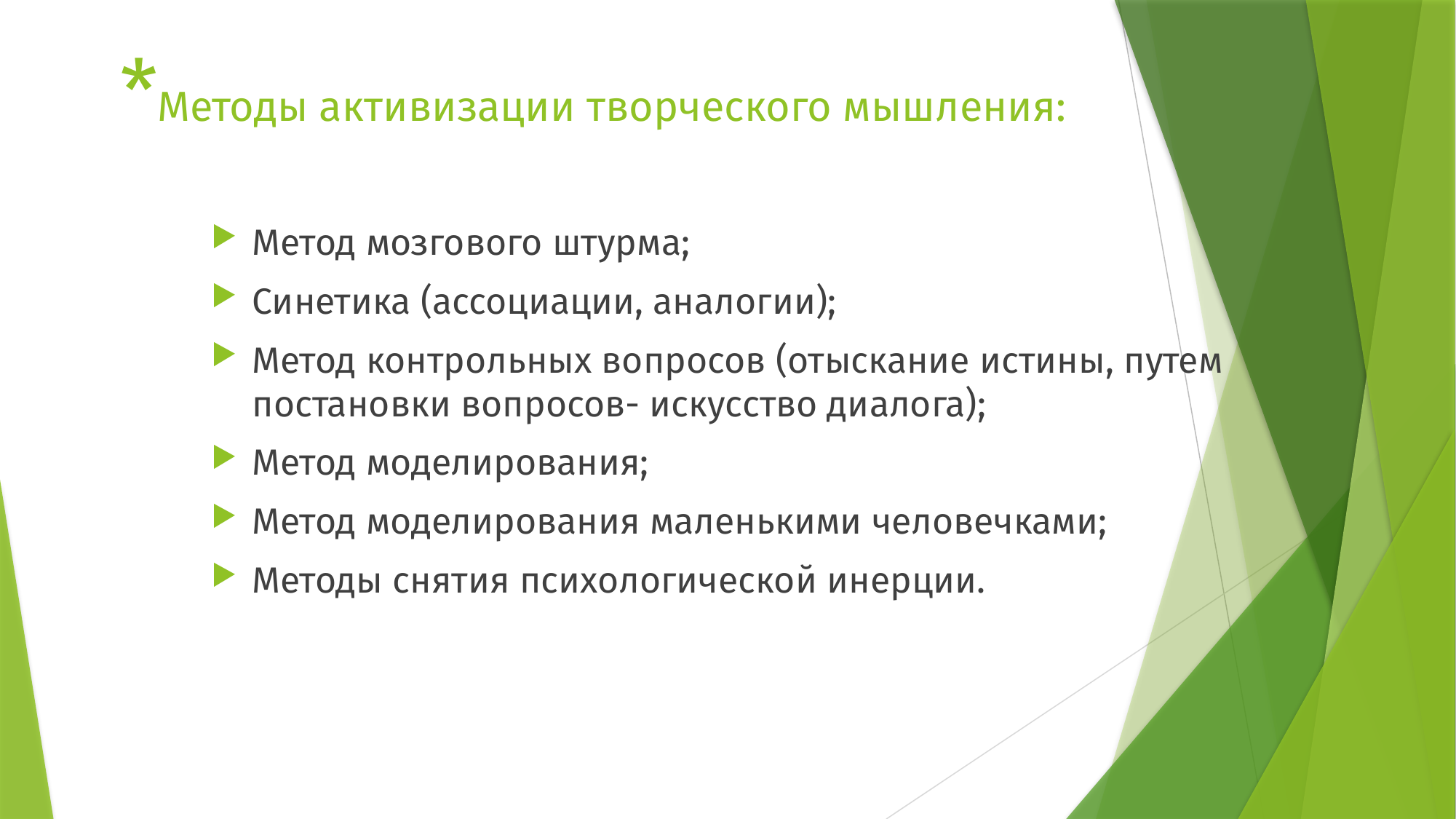

# *Методы активизации творческого мышления:
Метод мозгового штурма;
Синетика (ассоциации, аналогии);
Метод контрольных вопросов (отыскание истины, путем постановки вопросов- искусство диалога);
Метод моделирования;
Метод моделирования маленькими человечками;
Методы снятия психологической инерции.